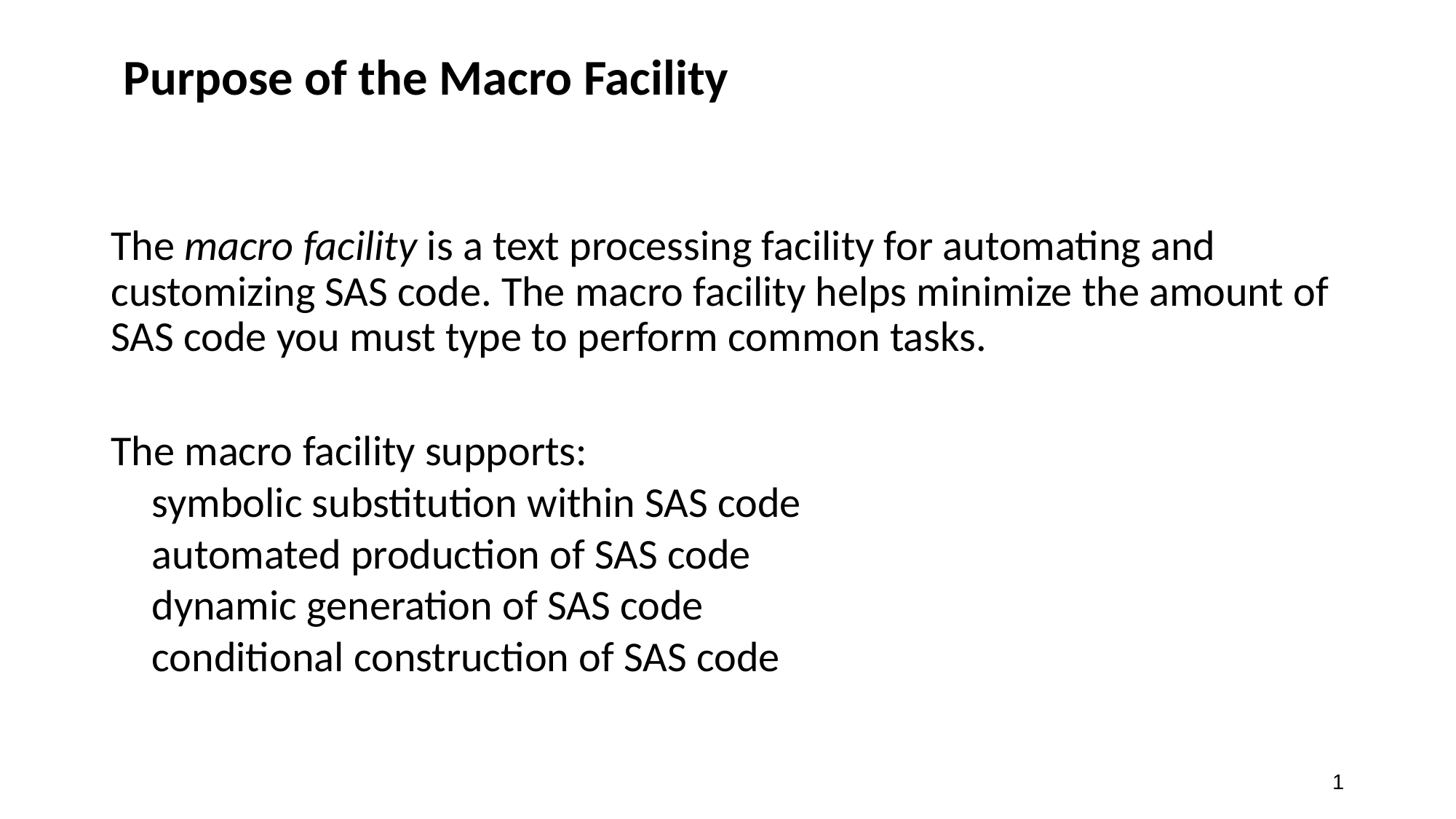

# Purpose of the Macro Facility
The macro facility is a text processing facility for automating and customizing SAS code. The macro facility helps minimize the amount of SAS code you must type to perform common tasks.

The macro facility supports:
symbolic substitution within SAS code
automated production of SAS code
dynamic generation of SAS code
conditional construction of SAS code

1